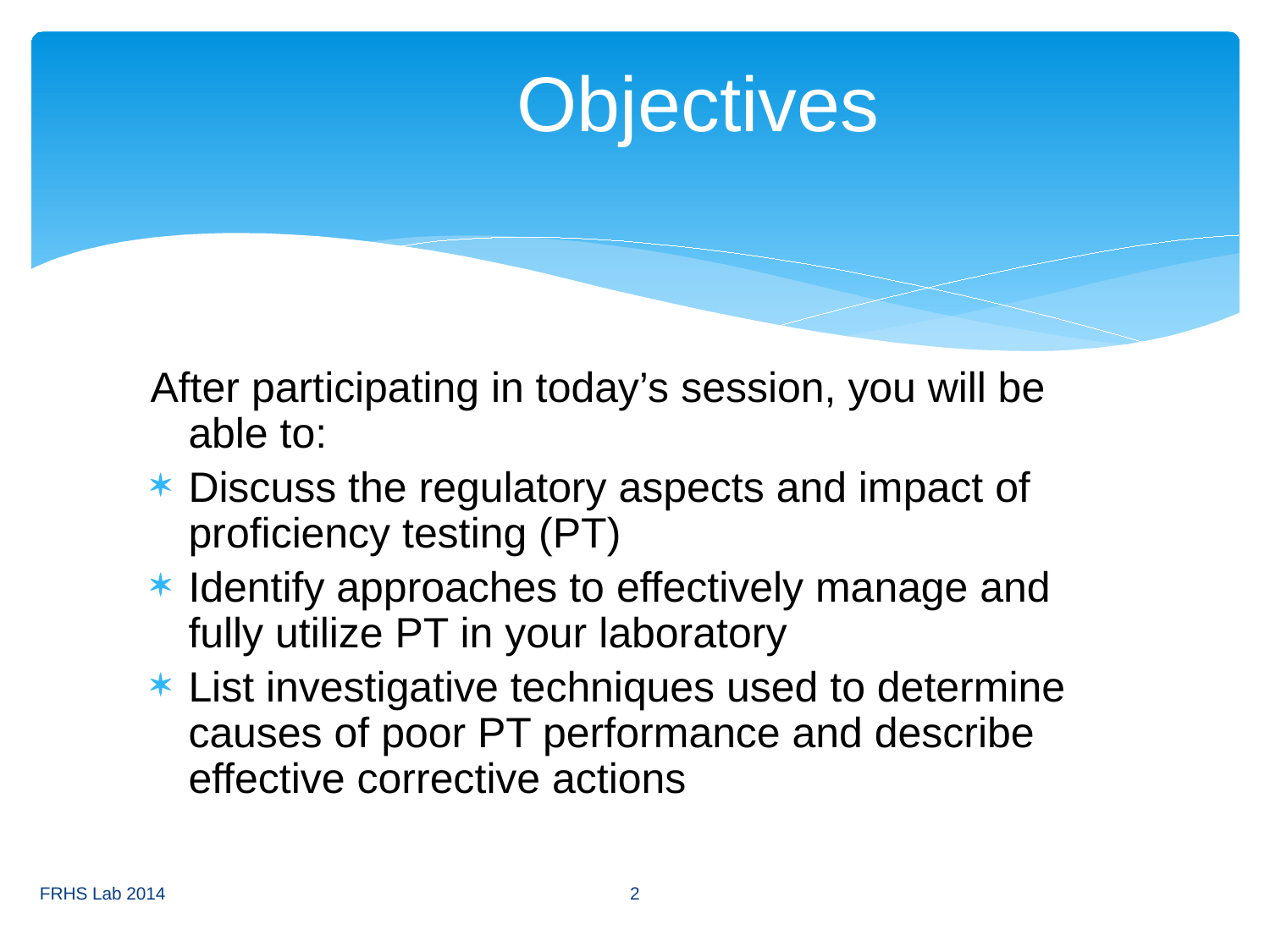

# Objectives
After participating in today’s session, you will be able to:
Discuss the regulatory aspects and impact of proficiency testing (PT)
Identify approaches to effectively manage and fully utilize PT in your laboratory
List investigative techniques used to determine causes of poor PT performance and describe effective corrective actions

2
FRHS Lab 2014